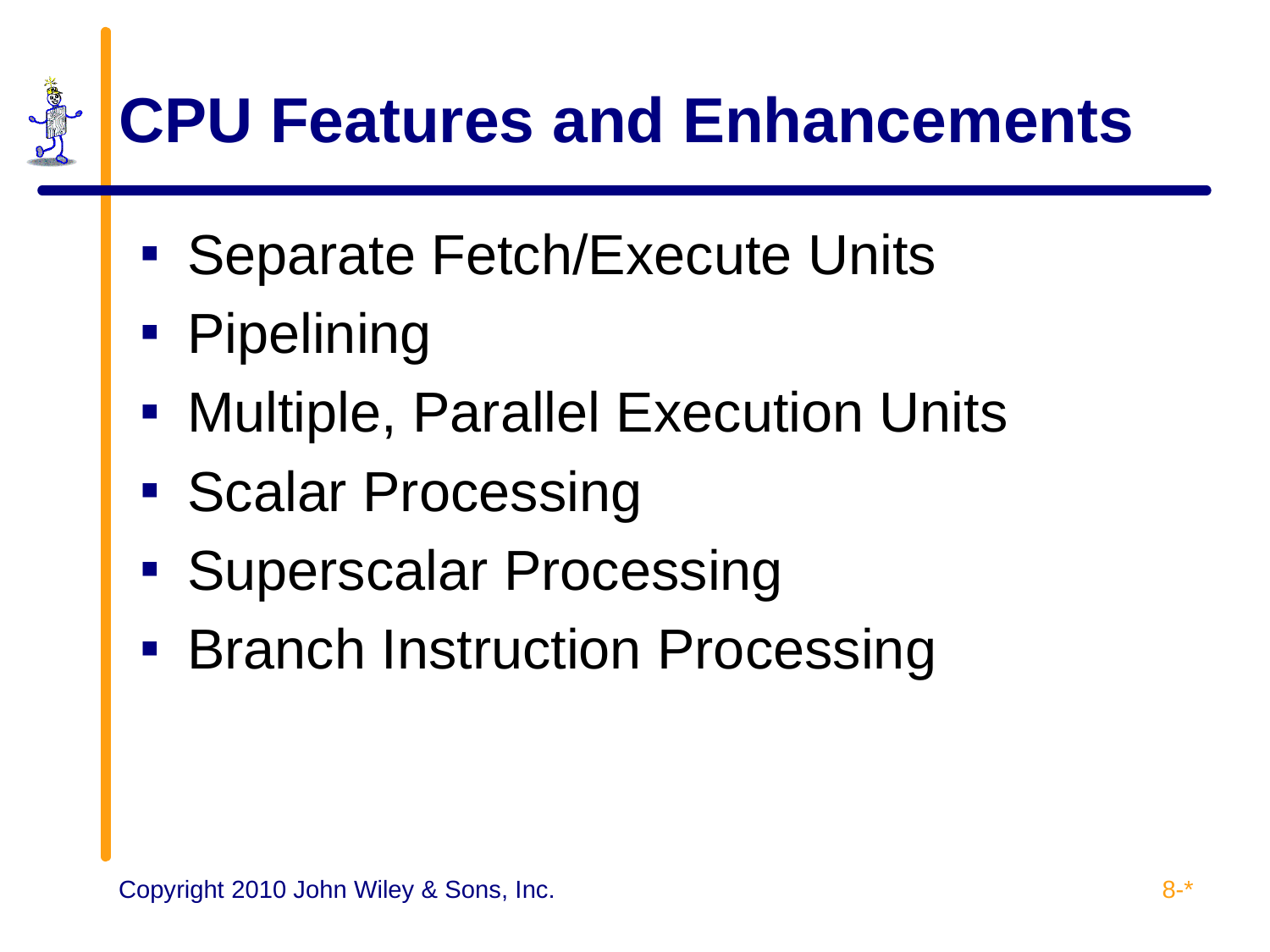

# CPU Features and Enhancements
Separate Fetch/Execute Units
Pipelining
Multiple, Parallel Execution Units
Scalar Processing
Superscalar Processing
Branch Instruction Processing

8-*
Copyright 2010 John Wiley & Sons, Inc.